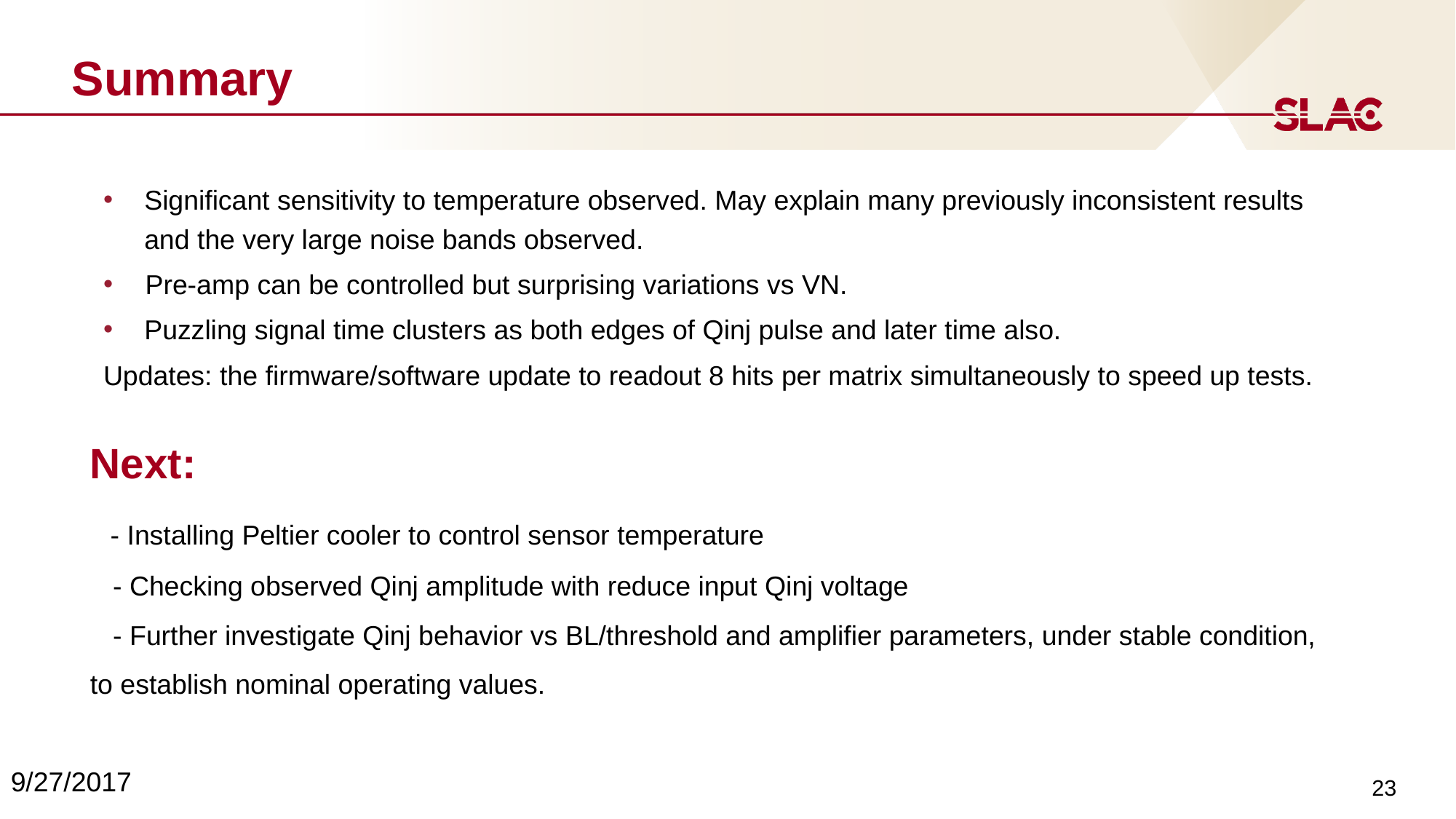

# Summary
Significant sensitivity to temperature observed. May explain many previously inconsistent results and the very large noise bands observed.
 Pre-amp can be controlled but surprising variations vs VN.
Puzzling signal time clusters as both edges of Qinj pulse and later time also.
Updates: the firmware/software update to readout 8 hits per matrix simultaneously to speed up tests.
Next:
  - Installing Peltier cooler to control sensor temperature
   - Checking observed Qinj amplitude with reduce input Qinj voltage
   - Further investigate Qinj behavior vs BL/threshold and amplifier parameters, under stable condition, to establish nominal operating values.
23
9/27/2017